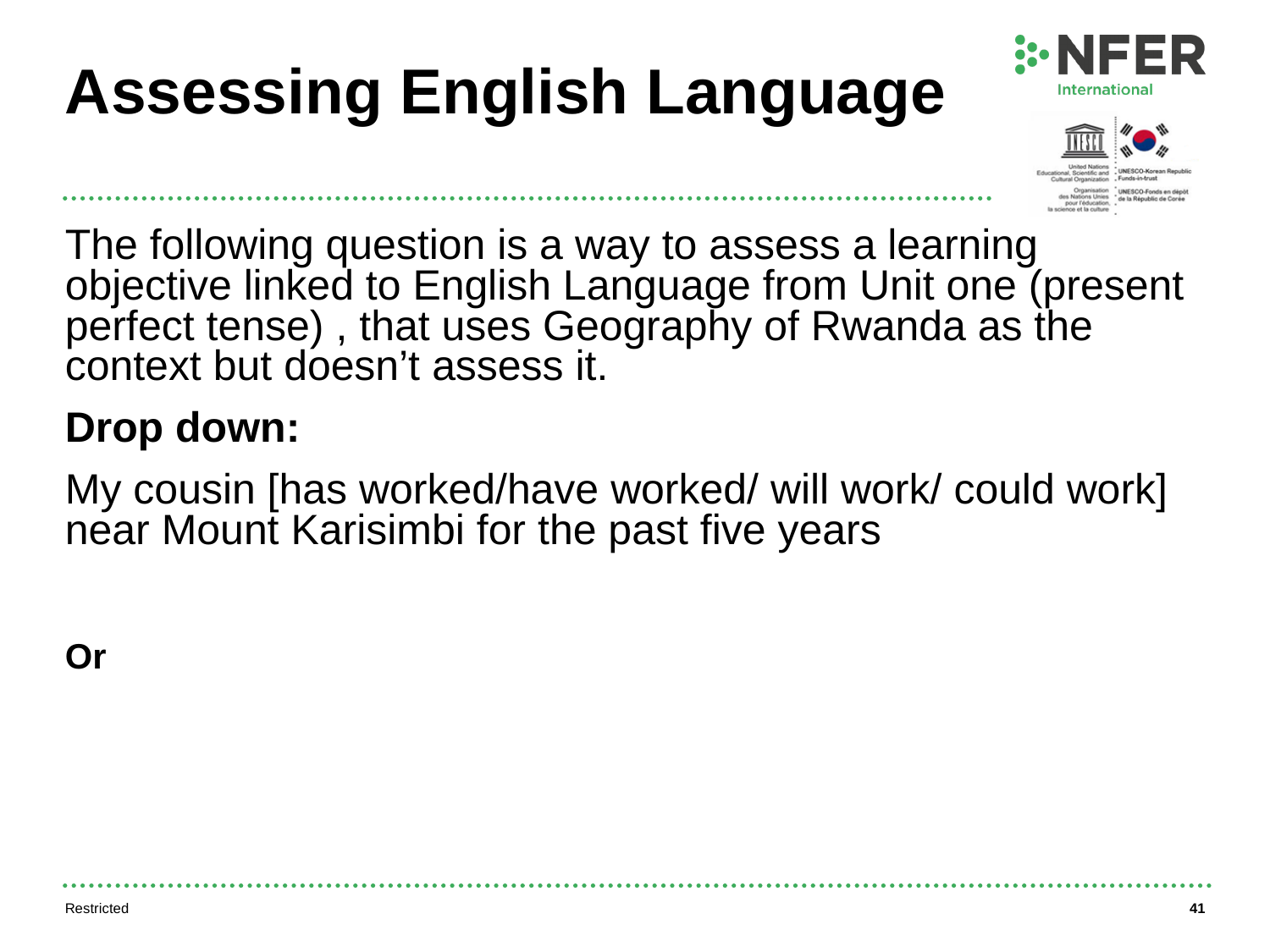

# Assessing English Language
The following question is a way to assess a learning objective linked to English Language from Unit one (present perfect tense) , that uses Geography of Rwanda as the context but doesn’t assess it.
Drop down:
My cousin [has worked/have worked/ will work/ could work] near Mount Karisimbi for the past five years

Or
Restricted
41